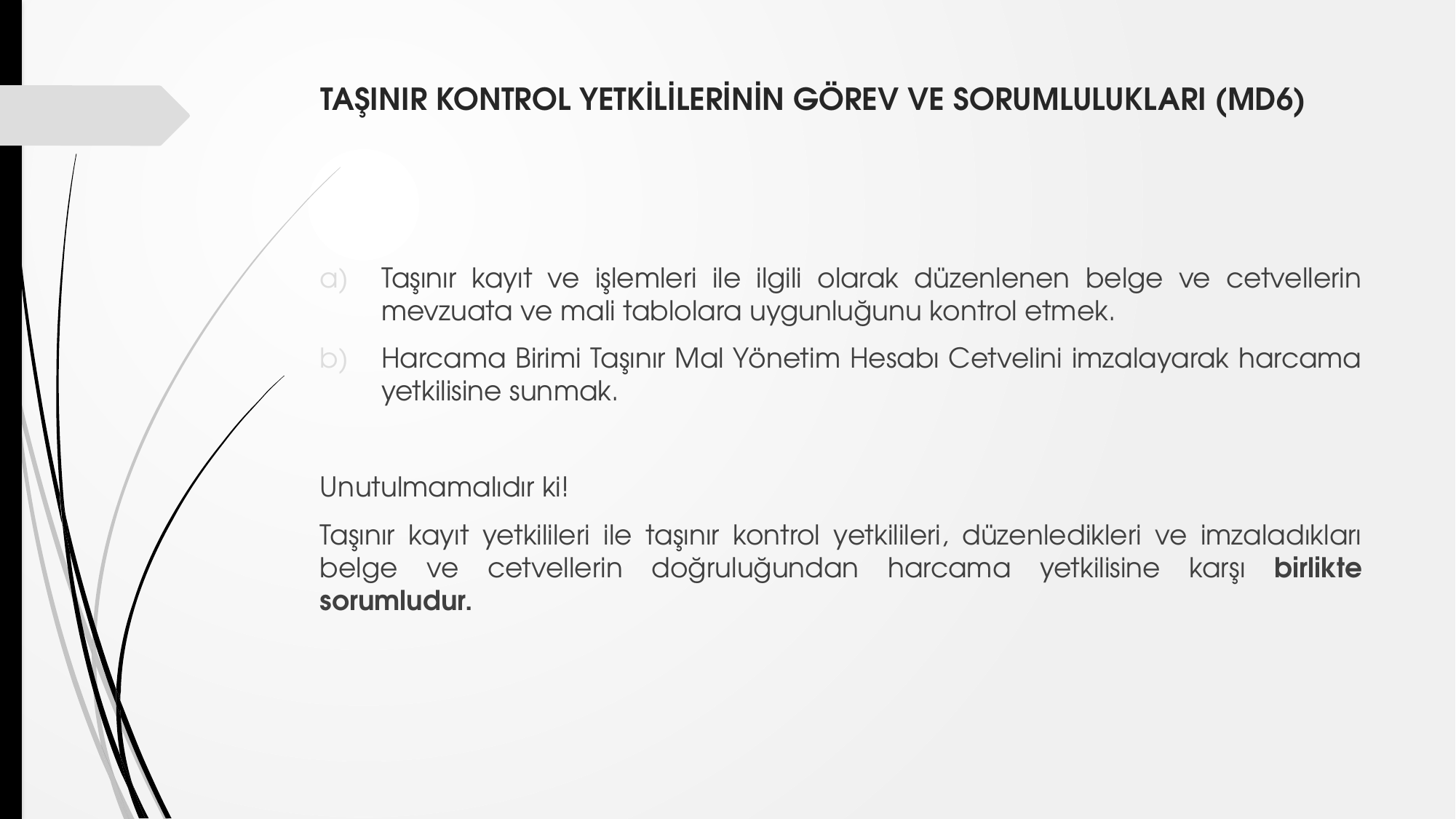

# TAŞINIR KONTROL YETKİLİLERİNİN GÖREV VE SORUMLULUKLARI (MD6)
Taşınır kayıt ve işlemleri ile ilgili olarak düzenlenen belge ve cetvellerin mevzuata ve mali tablolara uygunluğunu kontrol etmek.
Harcama Birimi Taşınır Mal Yönetim Hesabı Cetvelini imzalayarak harcama yetkilisine sunmak.

Unutulmamalıdır ki!
Taşınır kayıt yetkilileri ile taşınır kontrol yetkilileri, düzenledikleri ve imzaladıkları belge ve cetvellerin doğruluğundan harcama yetkilisine karşı birlikte sorumludur.